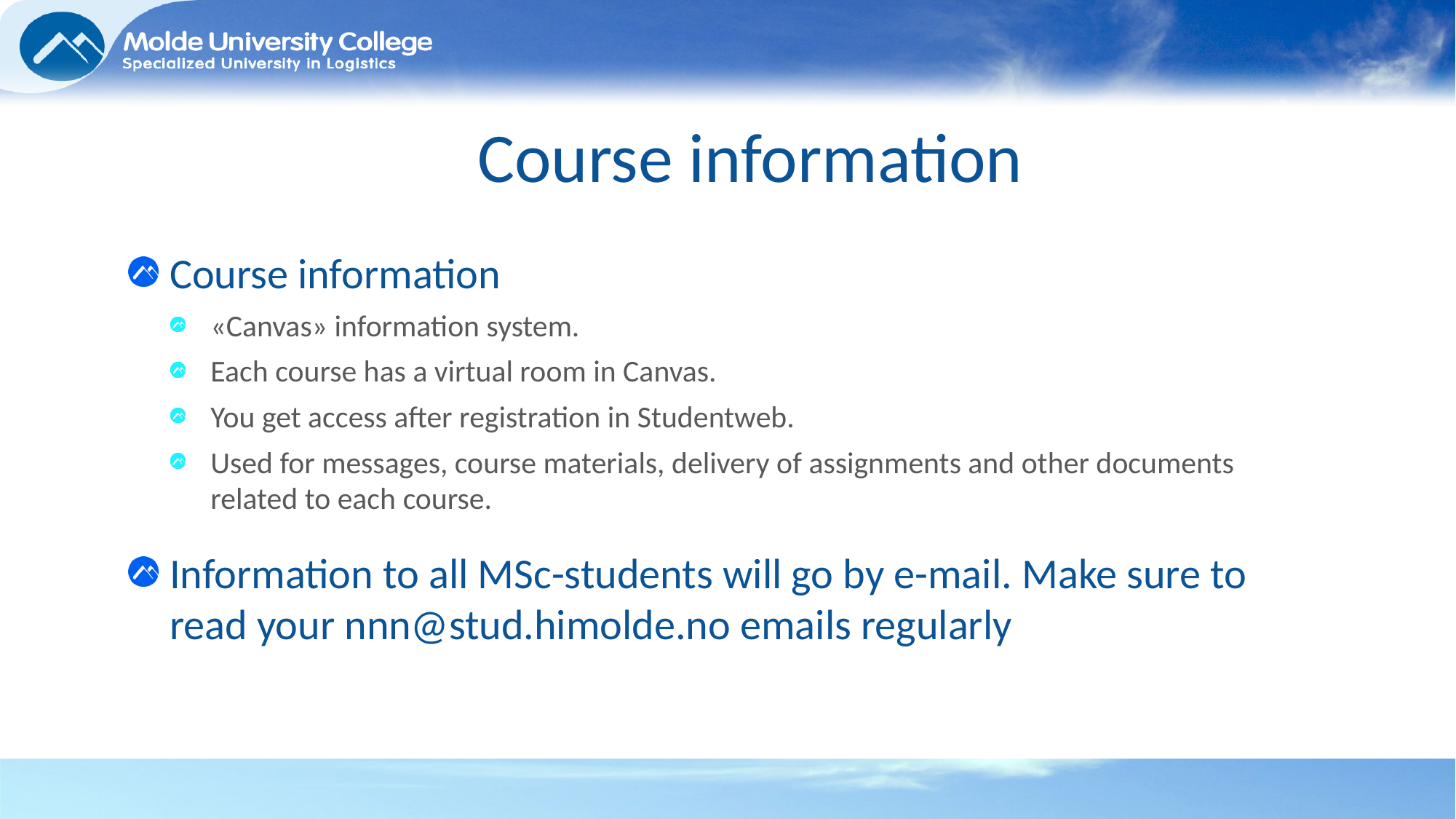

# Course information
Course information
«Canvas» information system.
Each course has a virtual room in Canvas.
You get access after registration in Studentweb.
Used for messages, course materials, delivery of assignments and other documents related to each course.
Information to all MSc-students will go by e-mail. Make sure to read your nnn@stud.himolde.no emails regularly